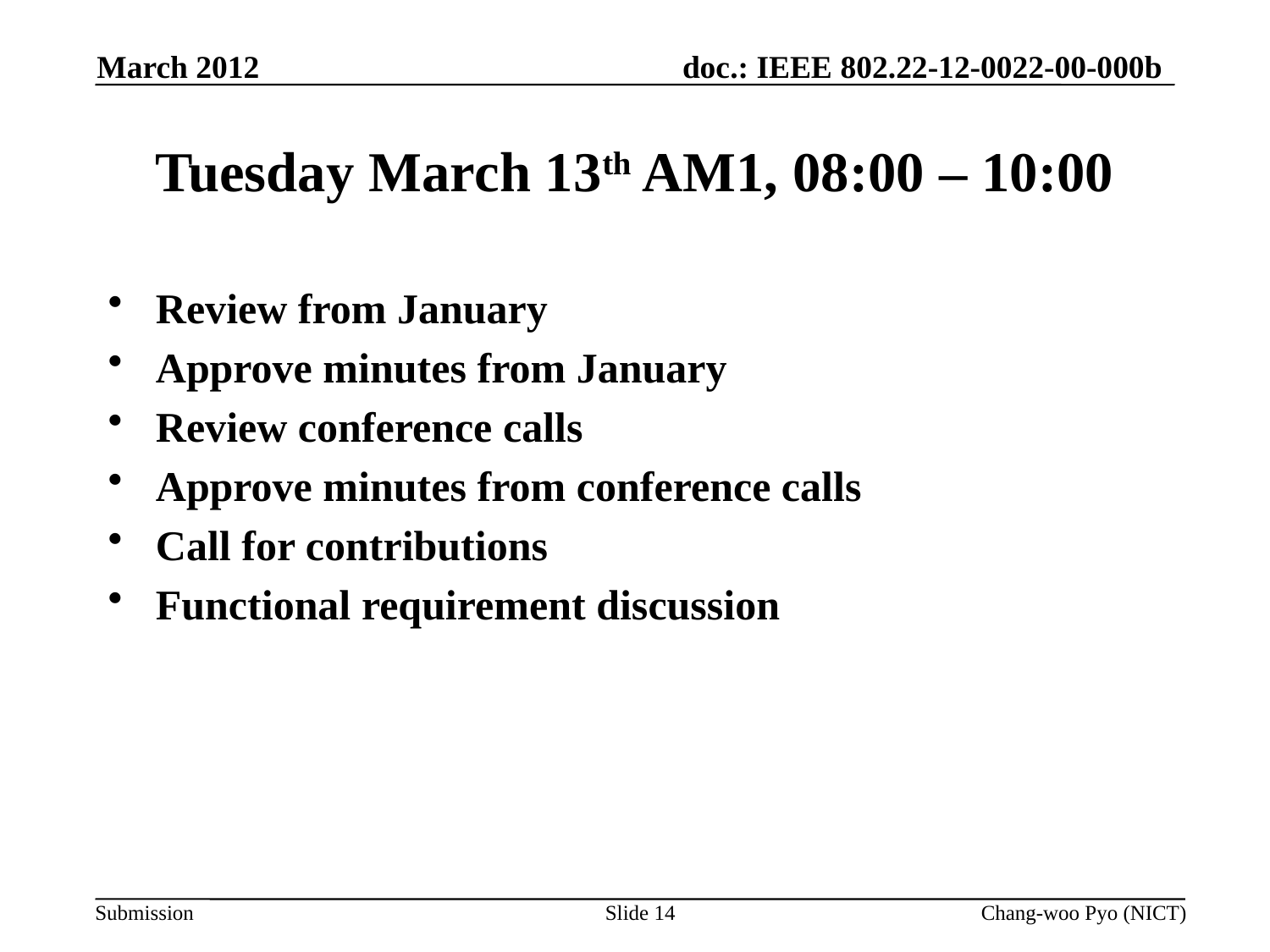

March 2012
# Tuesday March 13th AM1, 08:00 – 10:00
Review from January
Approve minutes from January
Review conference calls
Approve minutes from conference calls
Call for contributions
Functional requirement discussion

Slide 14
Chang-woo Pyo (NICT)